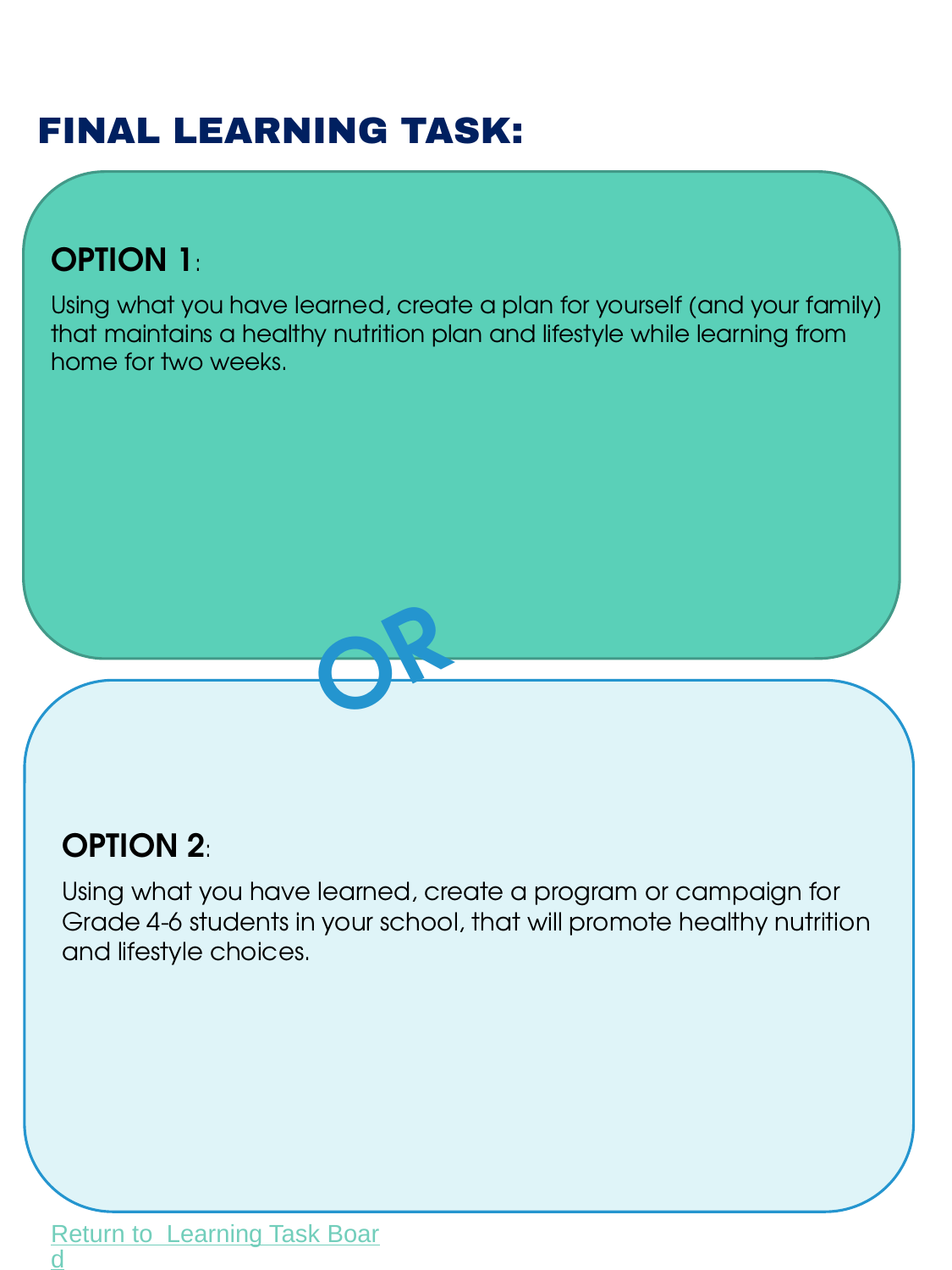

# Final Learning Task:

OPTION 1:
Using what you have learned, create a plan for yourself (and your family) that maintains a healthy nutrition plan and lifestyle while learning from home for two weeks.
OR

OPTION 2:
Using what you have learned, create a program or campaign for Grade 4-6 students in your school, that will promote healthy nutrition and lifestyle choices.
18
18
18
18
18
18
18
Return to  Learning Task Board